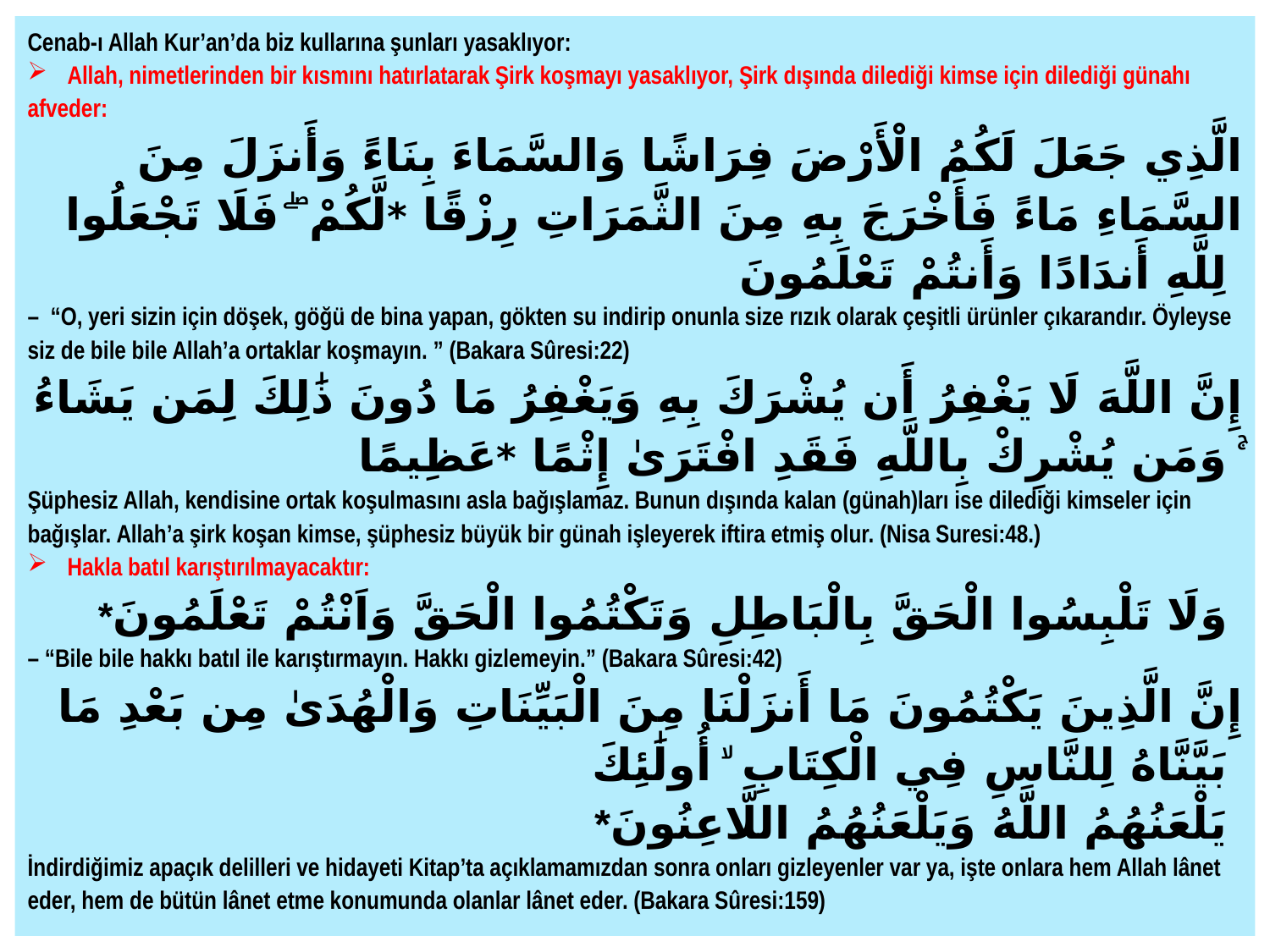

Cenab-ı Allah Kur’an’da biz kullarına şunları yasaklıyor:
    Allah, nimetlerinden bir kısmını hatırlatarak Şirk koşmayı yasaklıyor, Şirk dışında dilediği kimse için dilediği günahı afveder:
الَّذِي جَعَلَ لَكُمُ الْأَرْضَ فِرَاشًا وَالسَّمَاءَ بِنَاءً وَأَنزَلَ مِنَ السَّمَاءِ مَاءً فَأَخْرَجَ بِهِ مِنَ الثَّمَرَاتِ رِزْقًا *لَّكُمْ ۖ فَلَا تَجْعَلُوا لِلَّهِ أَندَادًا وَأَنتُمْ تَعْلَمُونَ
–  “O, yeri sizin için döşek, göğü de bina yapan, gökten su indirip onunla size rızık olarak çeşitli ürünler çıkarandır. Öyleyse siz de bile bile Allah’a ortaklar koşmayın. ” (Bakara Sûresi:22)
إِنَّ اللَّهَ لَا يَغْفِرُ أَن يُشْرَكَ بِهِ وَيَغْفِرُ مَا دُونَ ذَٰلِكَ لِمَن يَشَاءُ ۚ وَمَن يُشْرِكْ بِاللَّهِ فَقَدِ افْتَرَىٰ إِثْمًا *عَظِيمًا
Şüphesiz Allah, kendisine ortak koşulmasını asla bağışlamaz. Bunun dışında kalan (günah)ları ise dilediği kimseler için bağışlar. Allah’a şirk koşan kimse, şüphesiz büyük bir günah işleyerek iftira etmiş olur. (Nisa Suresi:48.)
    Hakla batıl karıştırılmayacaktır:
*وَلَا تَلْبِسُوا الْحَقَّ بِالْبَاطِلِ وَتَكْتُمُوا الْحَقَّ وَاَنْتُمْ تَعْلَمُونَ
– “Bile bile hakkı batıl ile karıştırmayın. Hakkı gizlemeyin.” (Bakara Sûresi:42)
إِنَّ الَّذِينَ يَكْتُمُونَ مَا أَنزَلْنَا مِنَ الْبَيِّنَاتِ وَالْهُدَىٰ مِن بَعْدِ مَا بَيَّنَّاهُ لِلنَّاسِ فِي الْكِتَابِ ۙ أُولَٰئِكَ
*يَلْعَنُهُمُ اللَّهُ وَيَلْعَنُهُمُ اللَّاعِنُونَ
İndirdiğimiz apaçık delilleri ve hidayeti Kitap’ta açıklamamızdan sonra onları gizleyenler var ya, işte onlara hem Allah lânet eder, hem de bütün lânet etme konumunda olanlar lânet eder. (Bakara Sûresi:159)